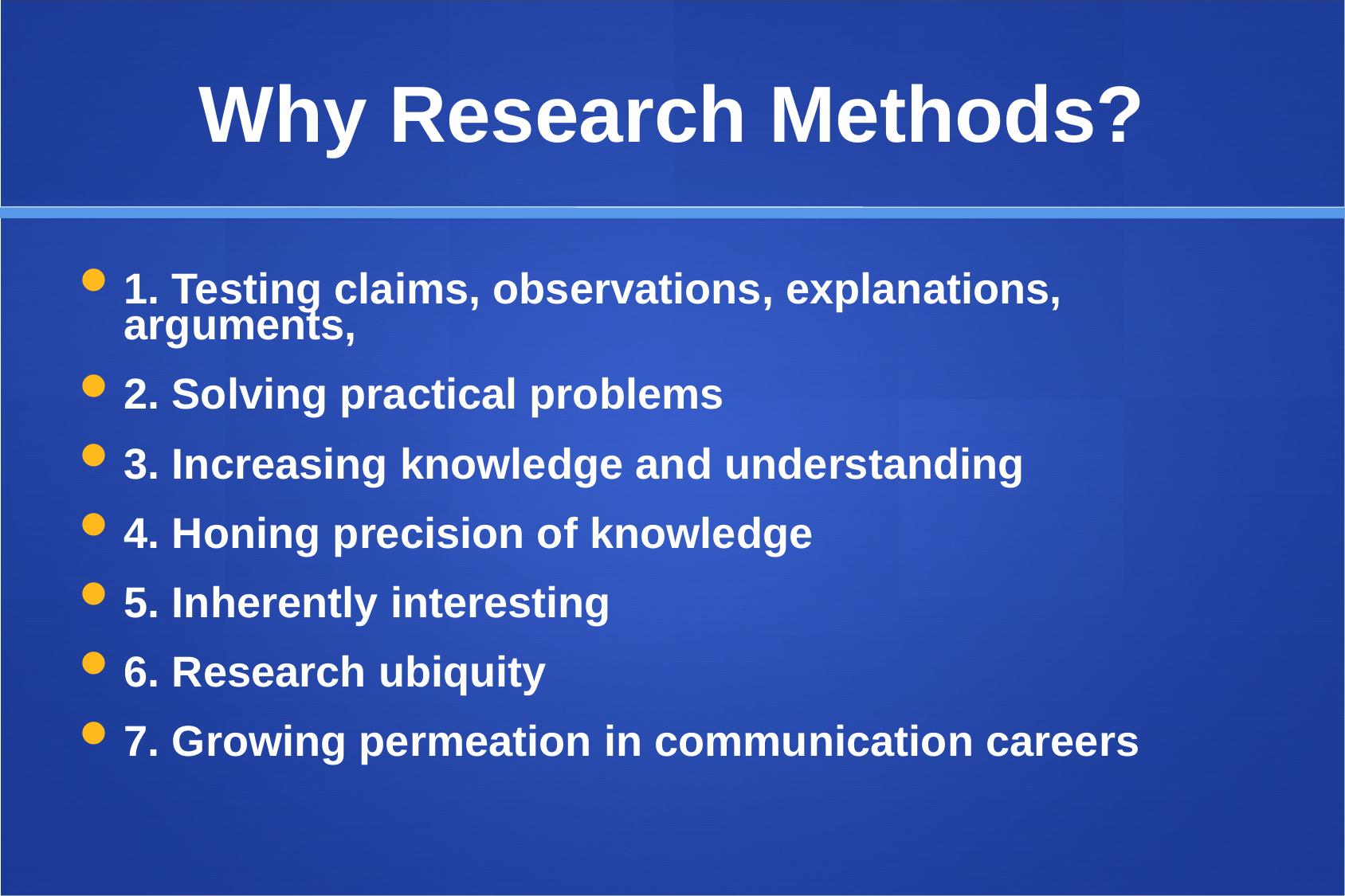

# Why Research Methods?
1. Testing claims, observations, explanations, arguments,
2. Solving practical problems
3. Increasing knowledge and understanding
4. Honing precision of knowledge
5. Inherently interesting
6. Research ubiquity
7. Growing permeation in communication careers